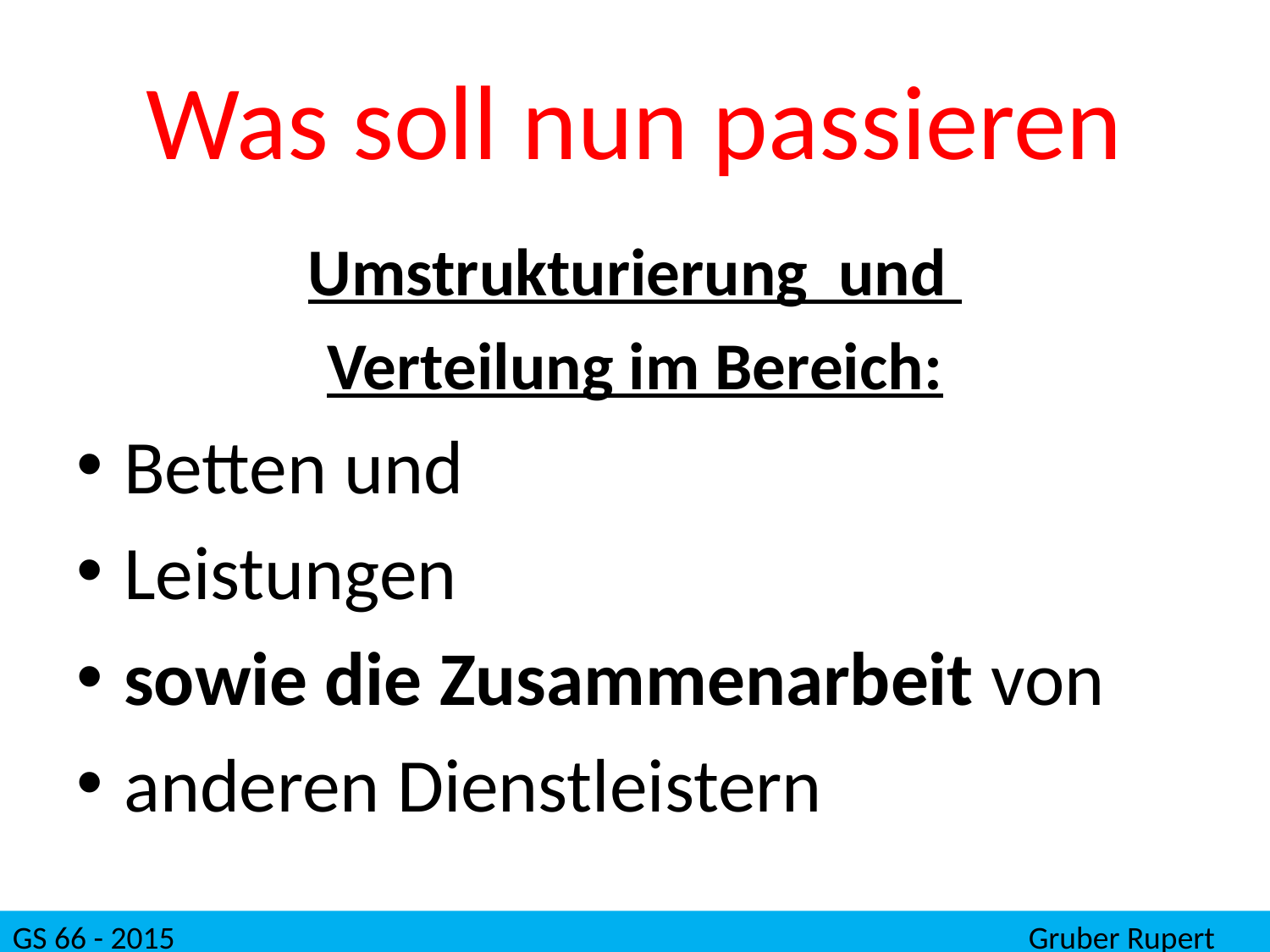

# Was soll nun passieren
Umstrukturierung  und
Verteilung im Bereich:
Betten und
Leistungen
sowie die Zusammenarbeit von
anderen Dienstleistern

GS 66 - 2015							Gruber Rupert